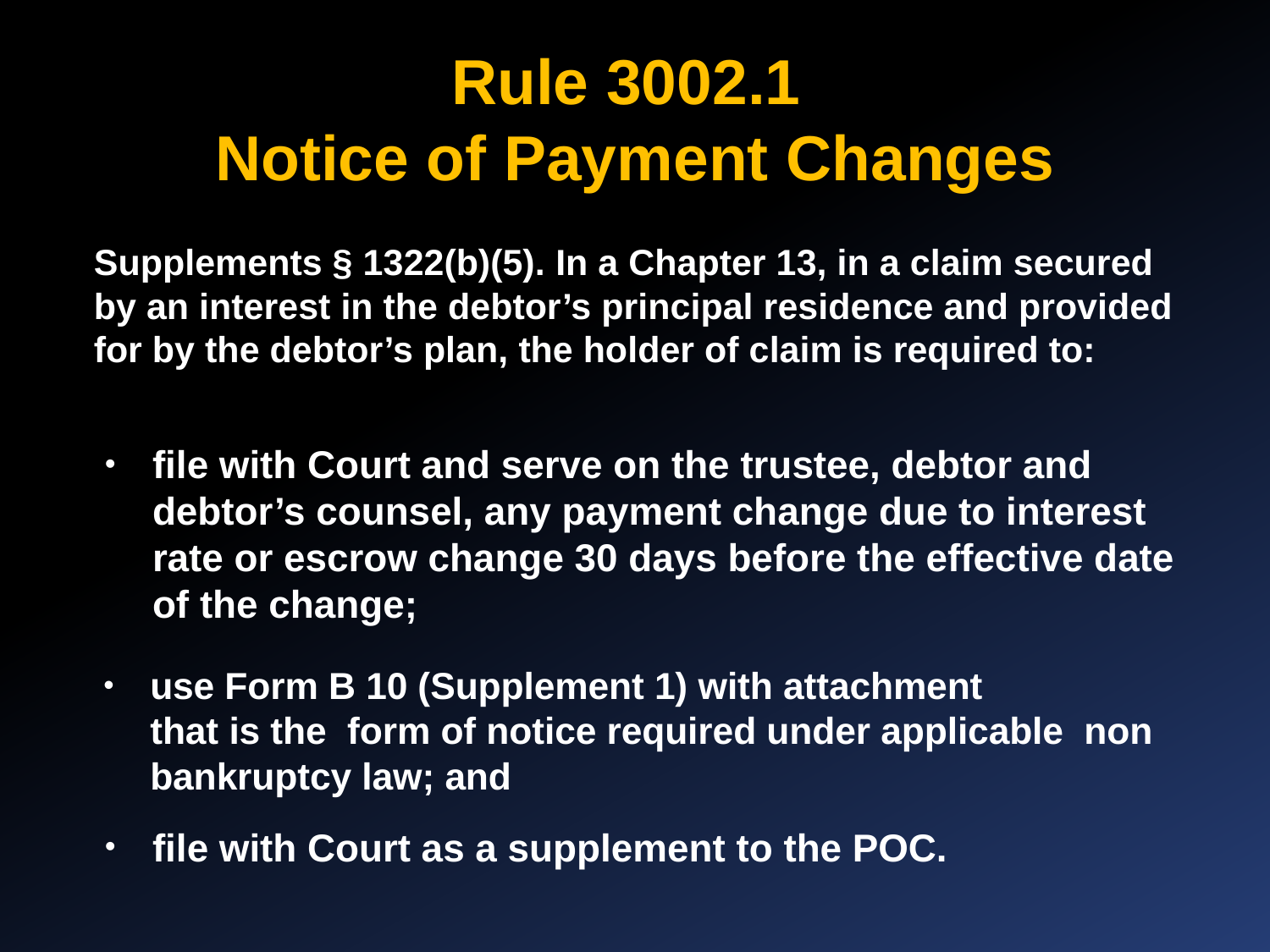

# Rule 3002.1 Notice of Payment Changes
Supplements § 1322(b)(5). In a Chapter 13, in a claim secured by an interest in the debtor’s principal residence and provided for by the debtor’s plan, the holder of claim is required to:
file with Court and serve on the trustee, debtor and debtor’s counsel, any payment change due to interest rate or escrow change 30 days before the effective date of the change;
use Form B 10 (Supplement 1) with attachment                that is the  form of notice required under applicable  non bankruptcy law; and
file with Court as a supplement to the POC.